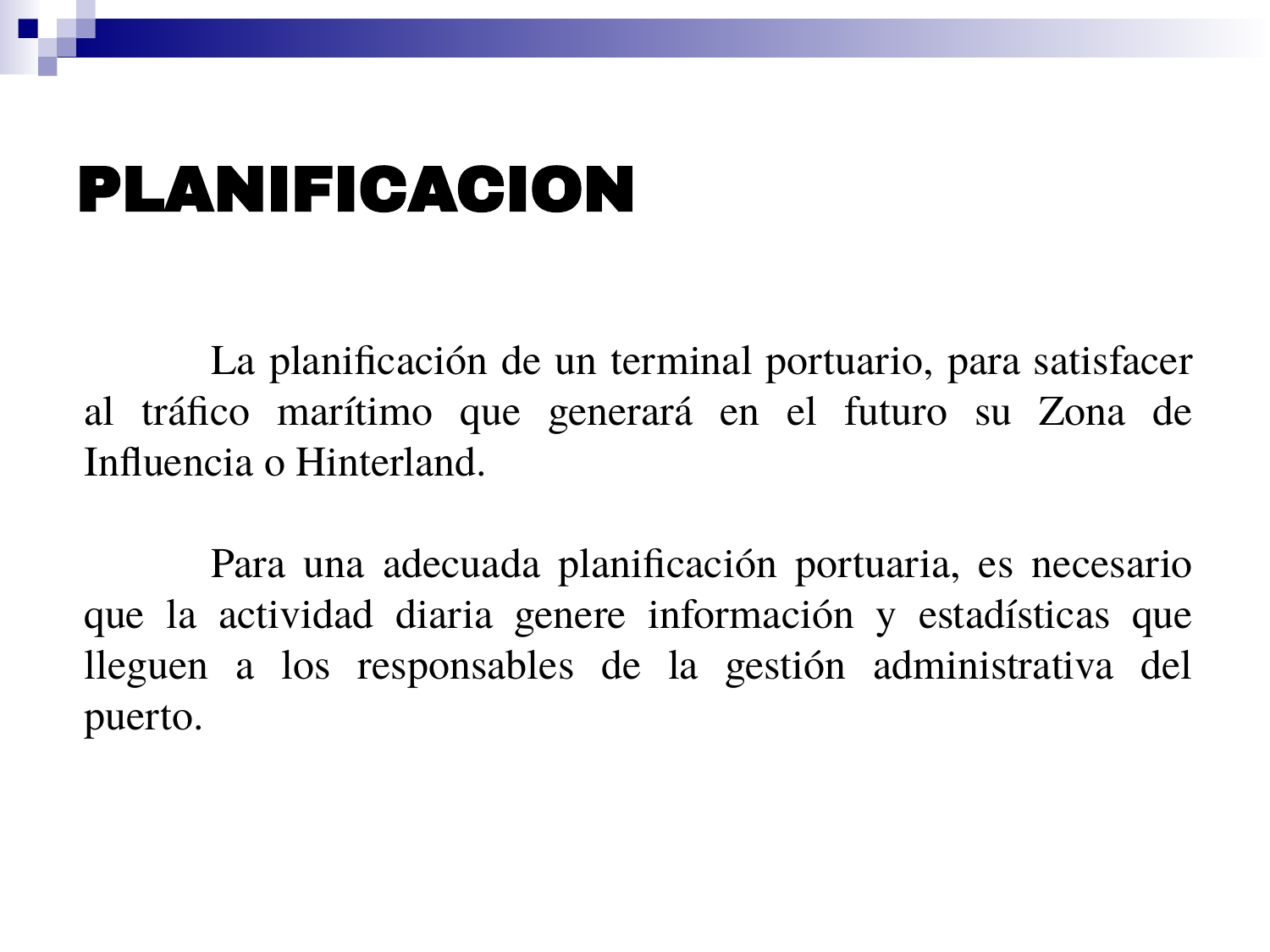

# PLANIFICACION
	La planificación de un terminal portuario, para satisfacer al tráfico marítimo que generará en el futuro su Zona de Influencia o Hinterland.

	Para una adecuada planificación portuaria, es necesario que la actividad diaria genere información y estadísticas que lleguen a los responsables de la gestión administrativa del puerto.